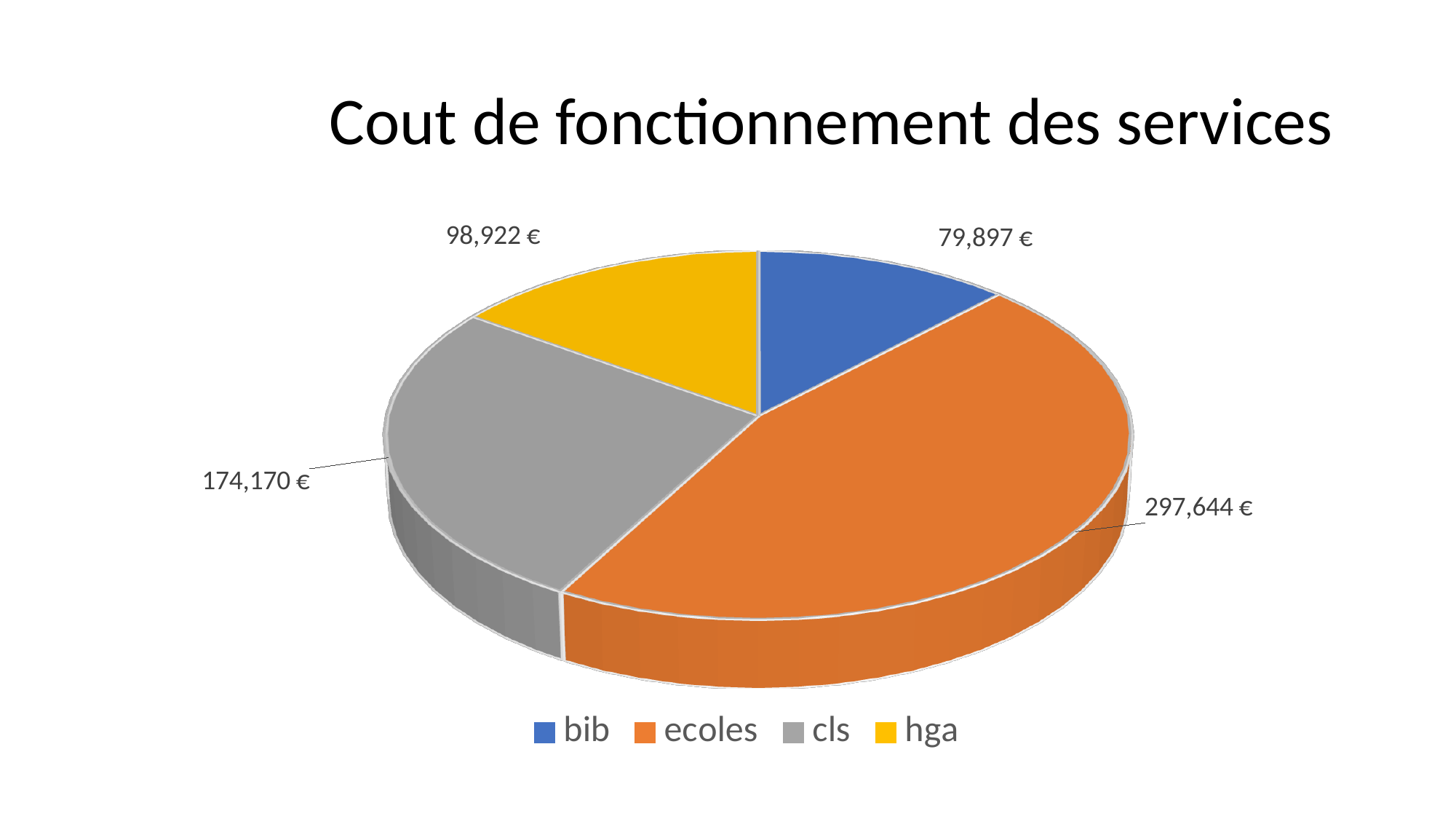

# Cout de fonctionnement des services

[unsupported chart]